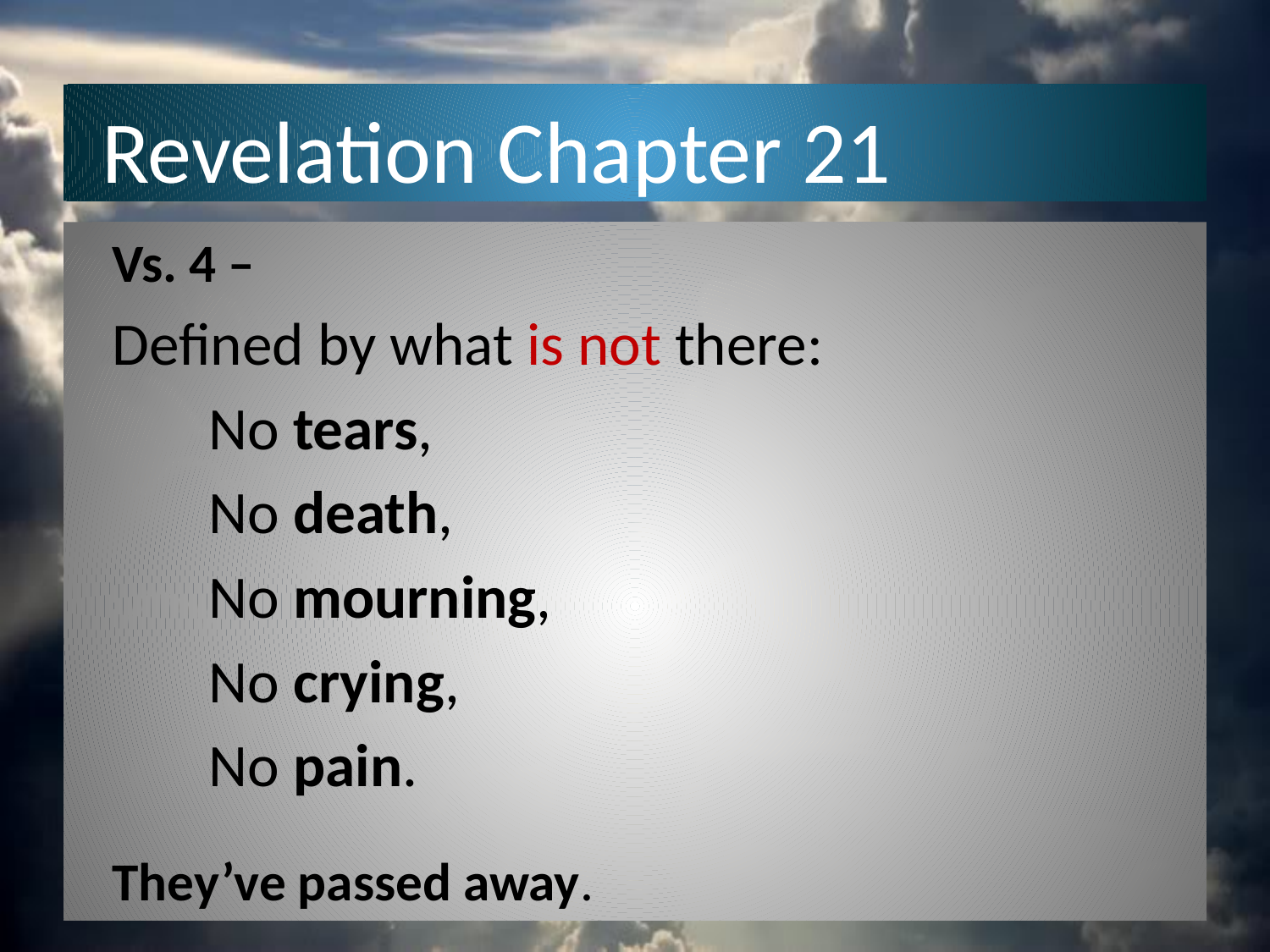

# Revelation Chapter 21
Vs. 4 –
Defined by what is not there:
No tears,
No death,
No mourning,
No crying,
No pain.

They’ve passed away.